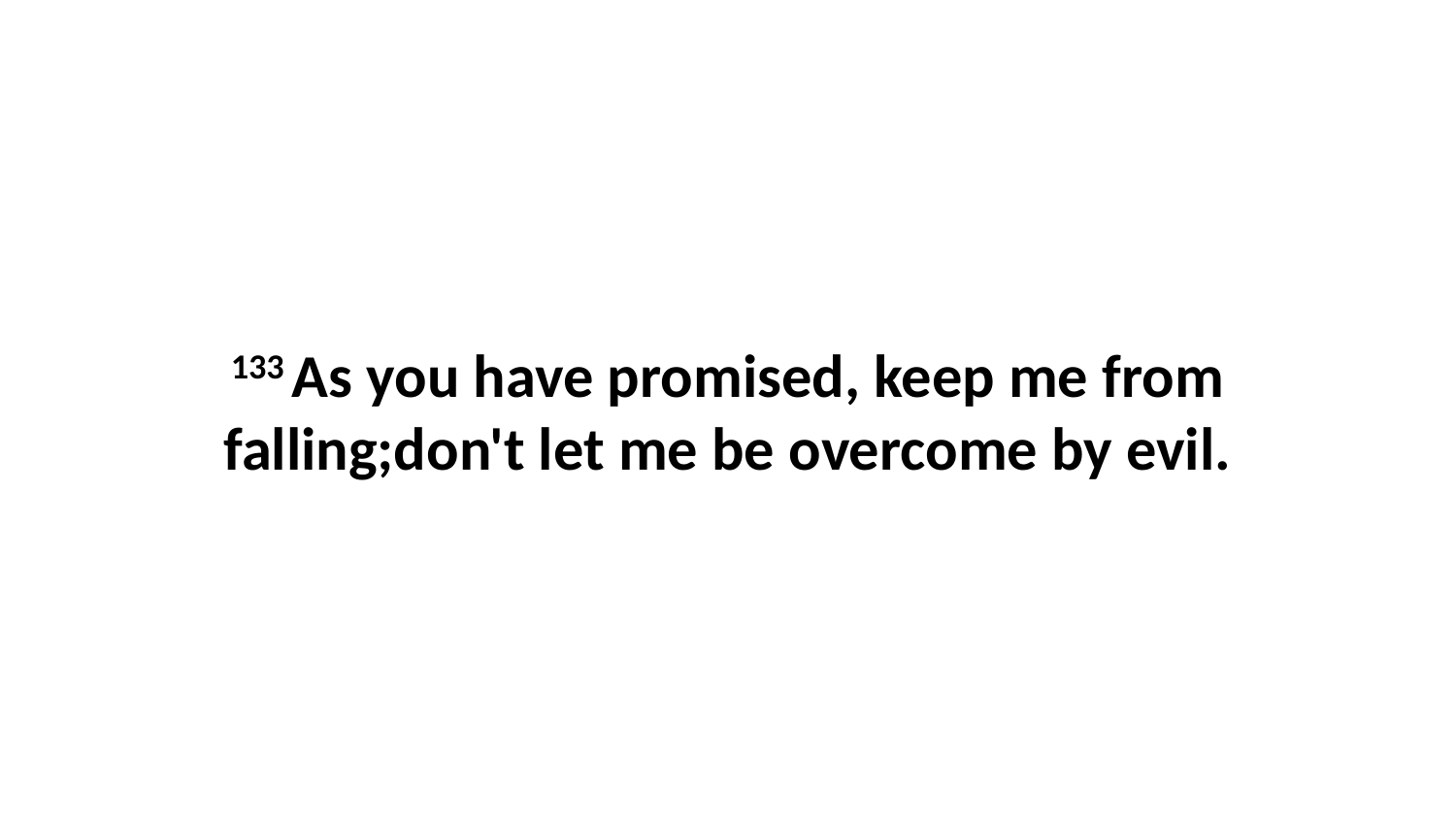

133 As you have promised, keep me from falling;don't let me be overcome by evil.